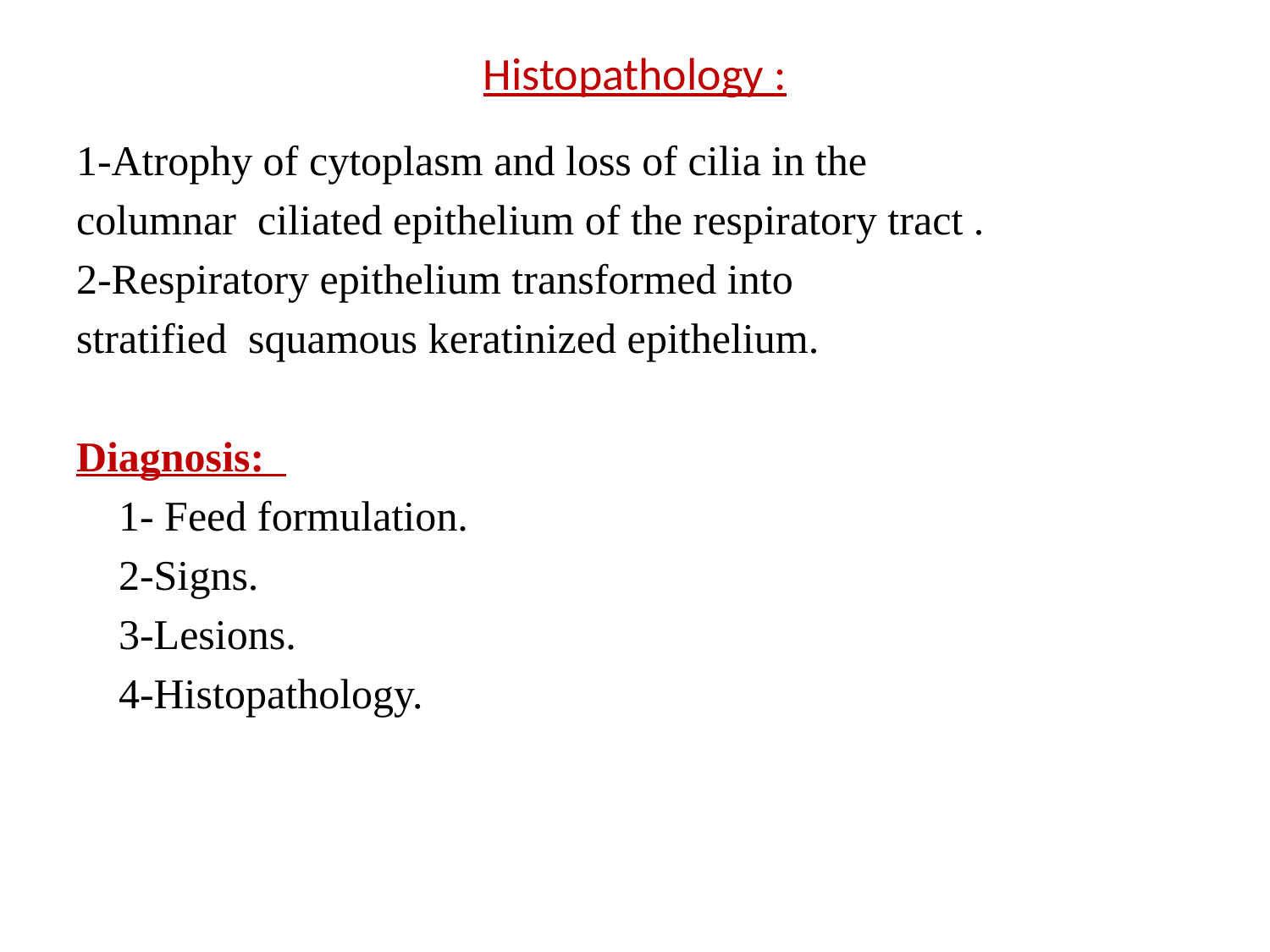

# Histopathology :
1-Atrophy of cytoplasm and loss of cilia in the
columnar  ciliated epithelium of the respiratory tract .
2-Respiratory epithelium transformed into
stratified  squamous keratinized epithelium.

Diagnosis:
    1- Feed formulation.
    2-Signs.
    3-Lesions.
    4-Histopathology.